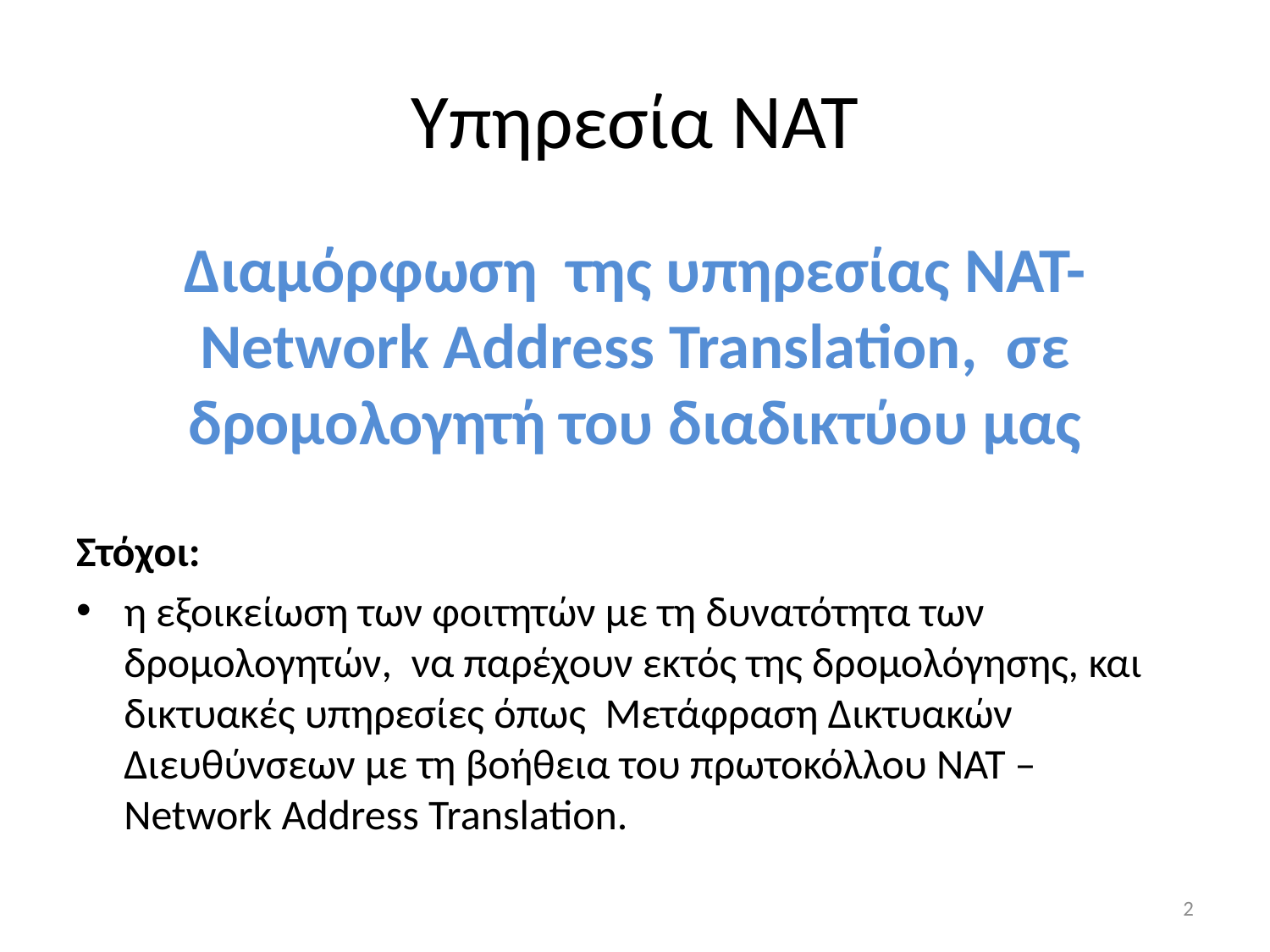

# Υπηρεσία NAT
Διαμόρφωση  της υπηρεσίας ΝΑΤ- Network Address Translation,  σε δρομολογητή του διαδικτύου μας

Στόχοι:
η εξοικείωση των φοιτητών με τη δυνατότητα των δρομολογητών,  να παρέχουν εκτός της δρομολόγησης, και δικτυακές υπηρεσίες όπως  Μετάφραση Δικτυακών Διευθύνσεων με τη βοήθεια του πρωτοκόλλου NAT – Network Address Translation.
2